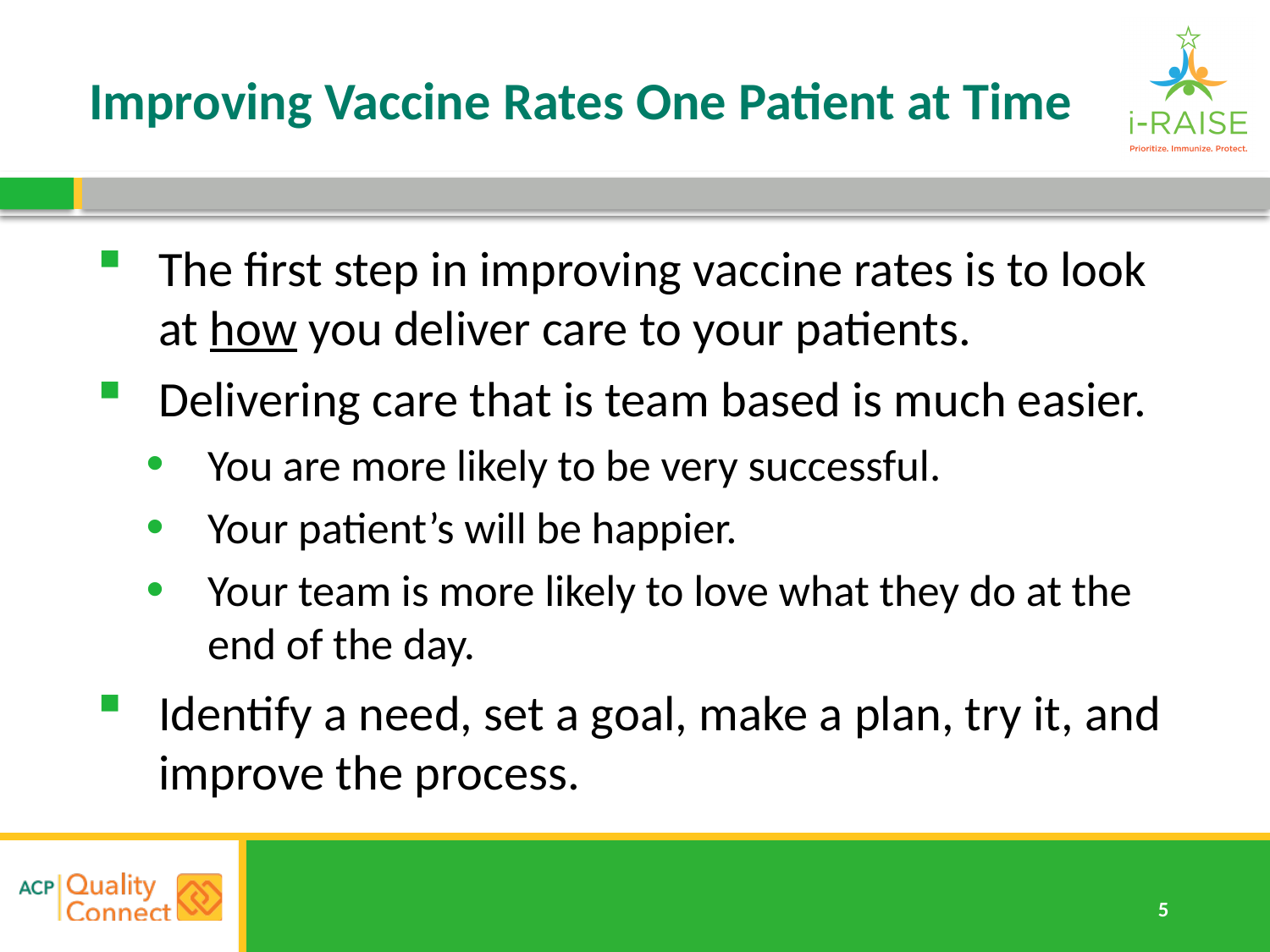

# Improving Vaccine Rates One Patient at Time
The first step in improving vaccine rates is to look  at how you deliver care to your patients.
Delivering care that is team based is much easier.
You are more likely to be very successful.
Your patient’s will be happier.
Your team is more likely to love what they do at the end of the day.
Identify a need, set a goal, make a plan, try it, and improve the process.